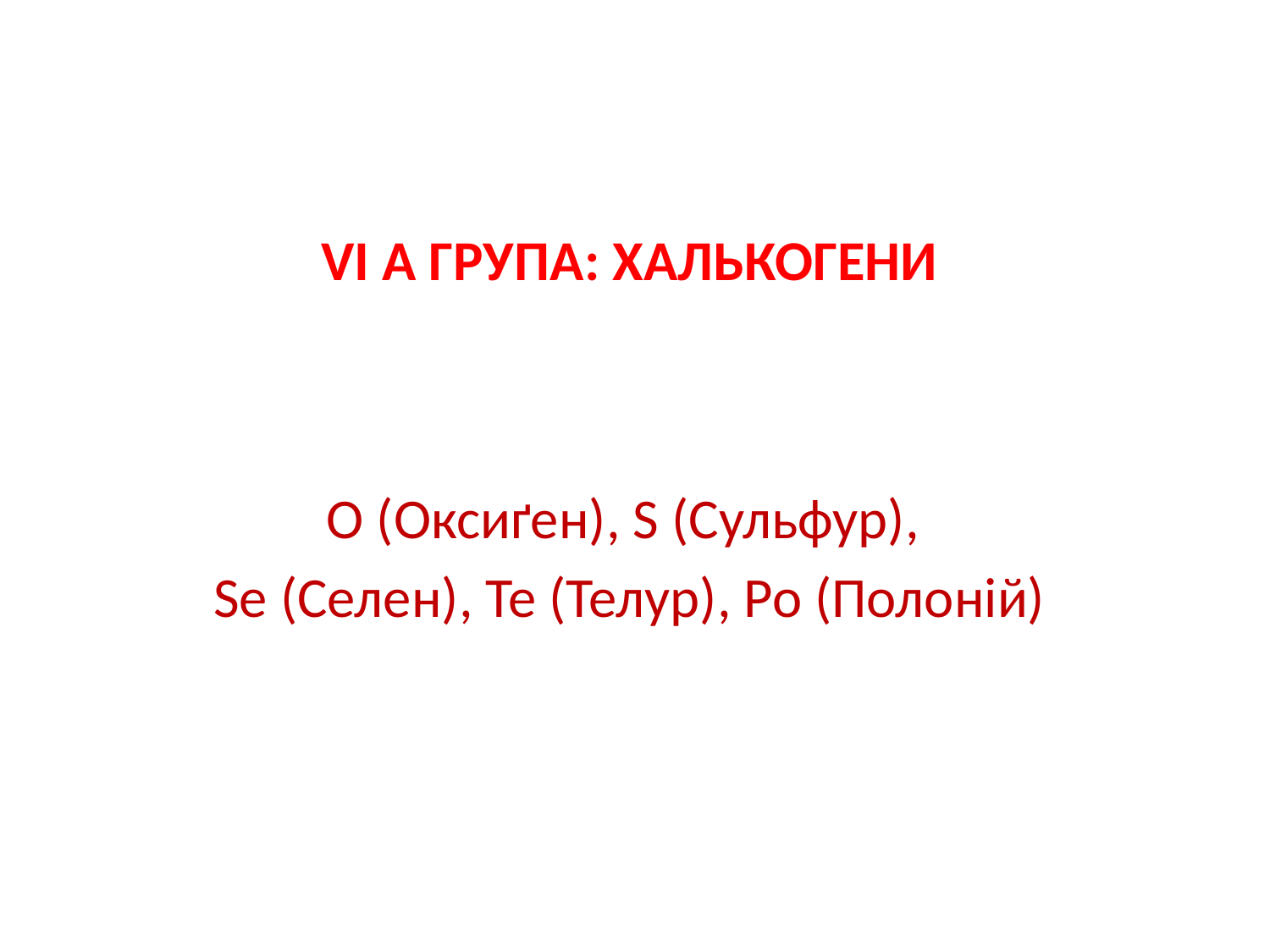

# VI A групA: Халькогени
O (Оксиґен), S (Сульфур),
Se (Селен), Te (Телур), Po (Полоній)